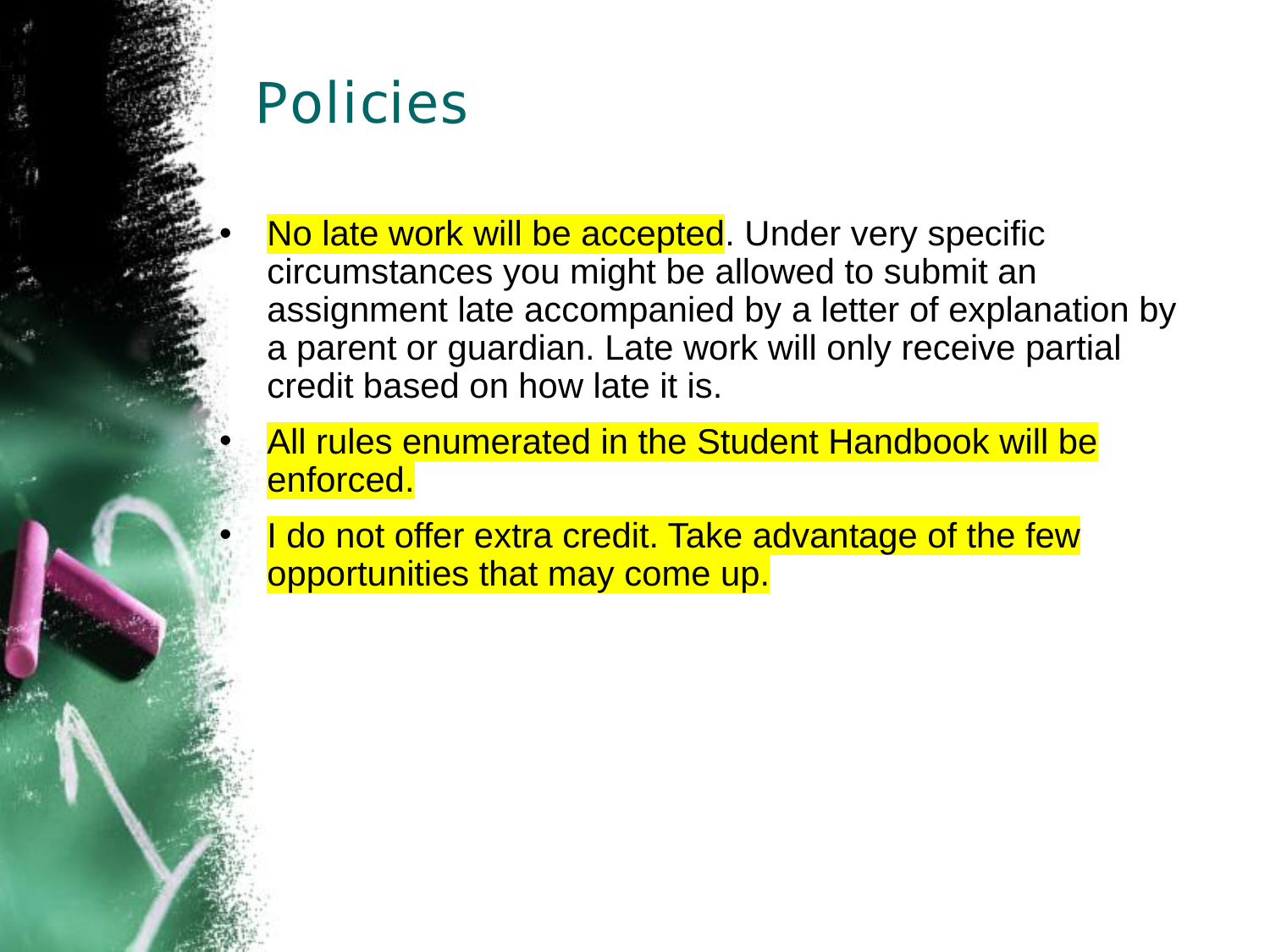

# Policies

No late work will be accepted. Under very specific circumstances you might be allowed to submit an assignment late accompanied by a letter of explanation by a parent or guardian. Late work will only receive partial credit based on how late it is.
All rules enumerated in the Student Handbook will be enforced.
I do not offer extra credit. Take advantage of the few opportunities that may come up.